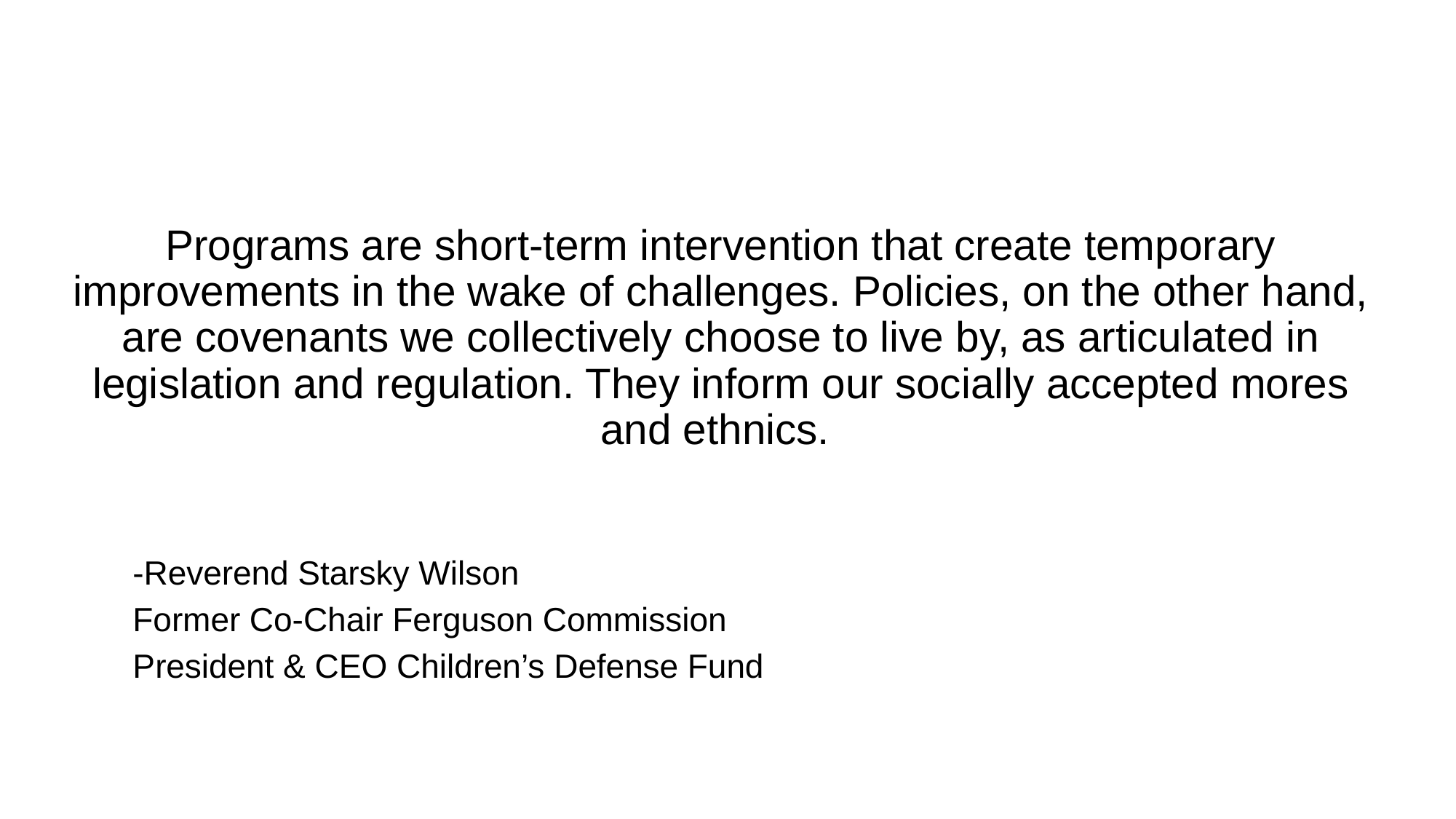

#
Programs are short-term intervention that create temporary improvements in the wake of challenges. Policies, on the other hand, are covenants we collectively choose to live by, as articulated in legislation and regulation. They inform our socially accepted mores and ethnics.

							-Reverend Starsky Wilson
					Former Co-Chair Ferguson Commission
					President & CEO Children’s Defense Fund